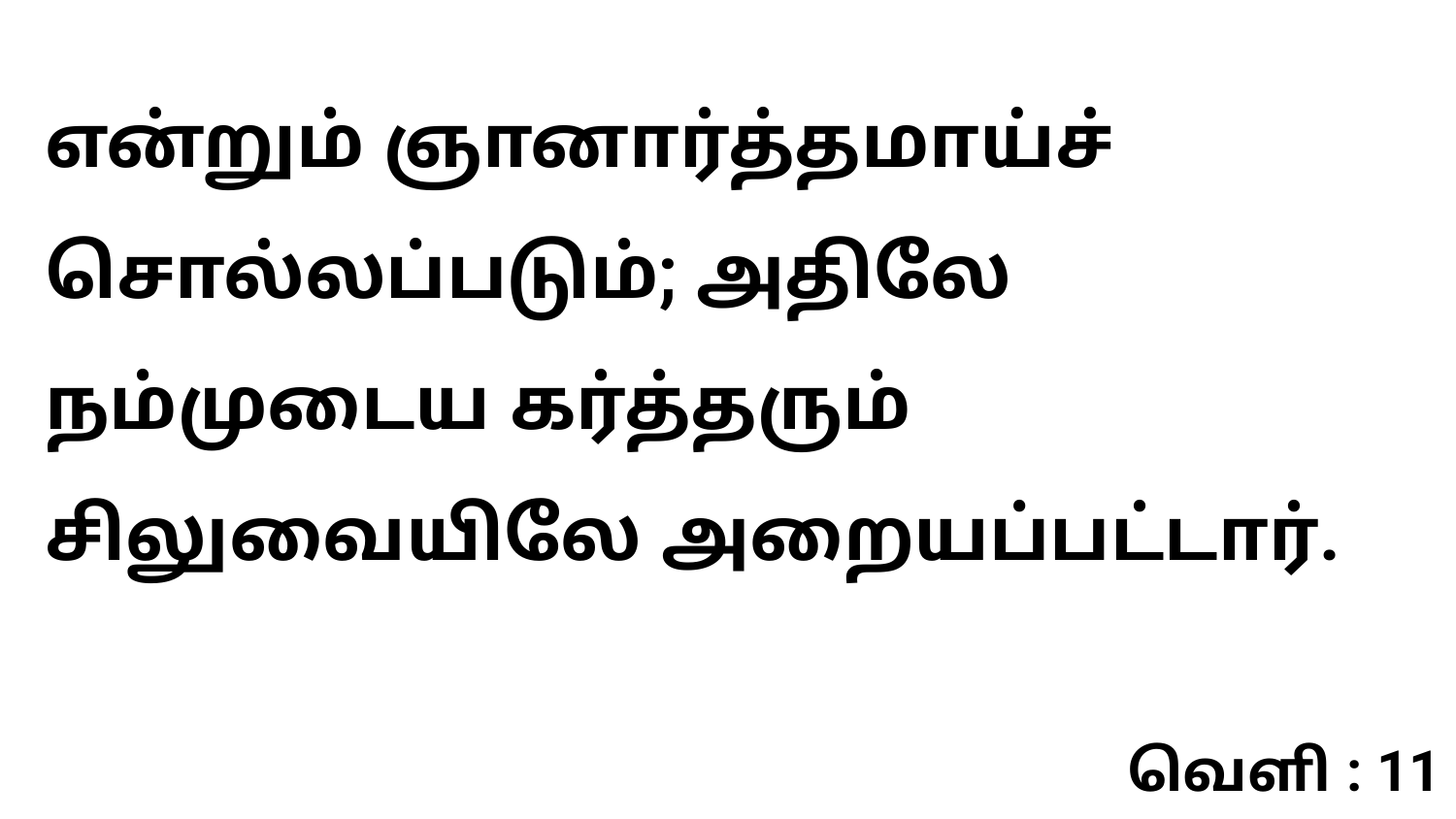

என்றும் ஞானார்த்தமாய்ச் சொல்லப்படும்; அதிலே நம்முடைய கர்த்தரும் சிலுவையிலே அறையப்பட்டார்.
வெளி : 11